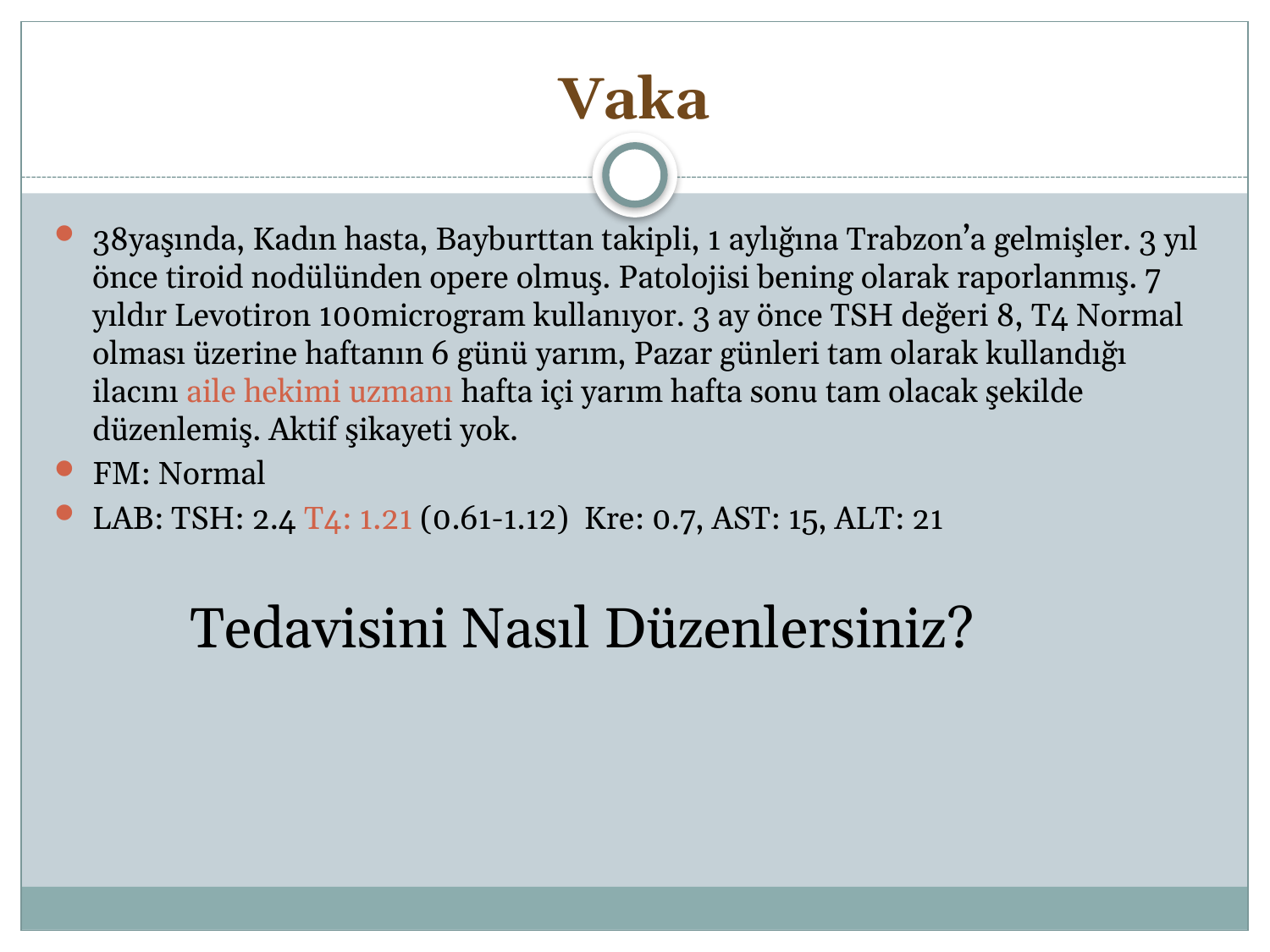

# Vaka
38yaşında, Kadın hasta, Bayburttan takipli, 1 aylığına Trabzon’a gelmişler. 3 yıl önce tiroid nodülünden opere olmuş. Patolojisi bening olarak raporlanmış. 7 yıldır Levotiron 100microgram kullanıyor. 3 ay önce TSH değeri 8, T4 Normal olması üzerine haftanın 6 günü yarım, Pazar günleri tam olarak kullandığı ilacını aile hekimi uzmanı hafta içi yarım hafta sonu tam olacak şekilde düzenlemiş. Aktif şikayeti yok.
FM: Normal
LAB: TSH: 2.4 T4: 1.21 (0.61-1.12)  Kre: 0.7, AST: 15, ALT: 21

          Tedavisini Nasıl Düzenlersiniz?